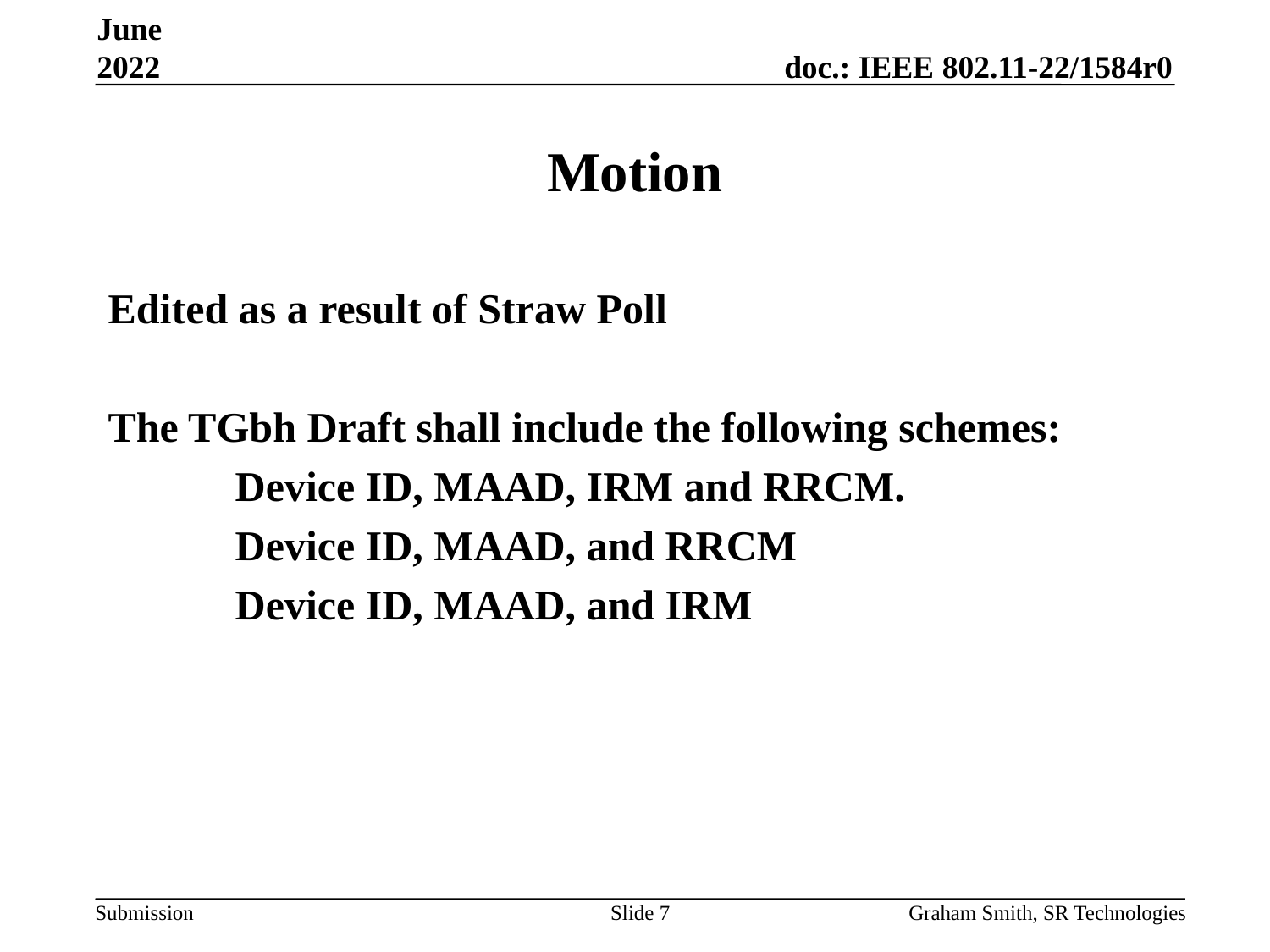

June 2022
# Motion
Edited as a result of Straw Poll

The TGbh Draft shall include the following schemes:
	Device ID, MAAD, IRM and RRCM.
	Device ID, MAAD, and RRCM
	Device ID, MAAD, and IRM

Slide 7
Graham Smith, SR Technologies